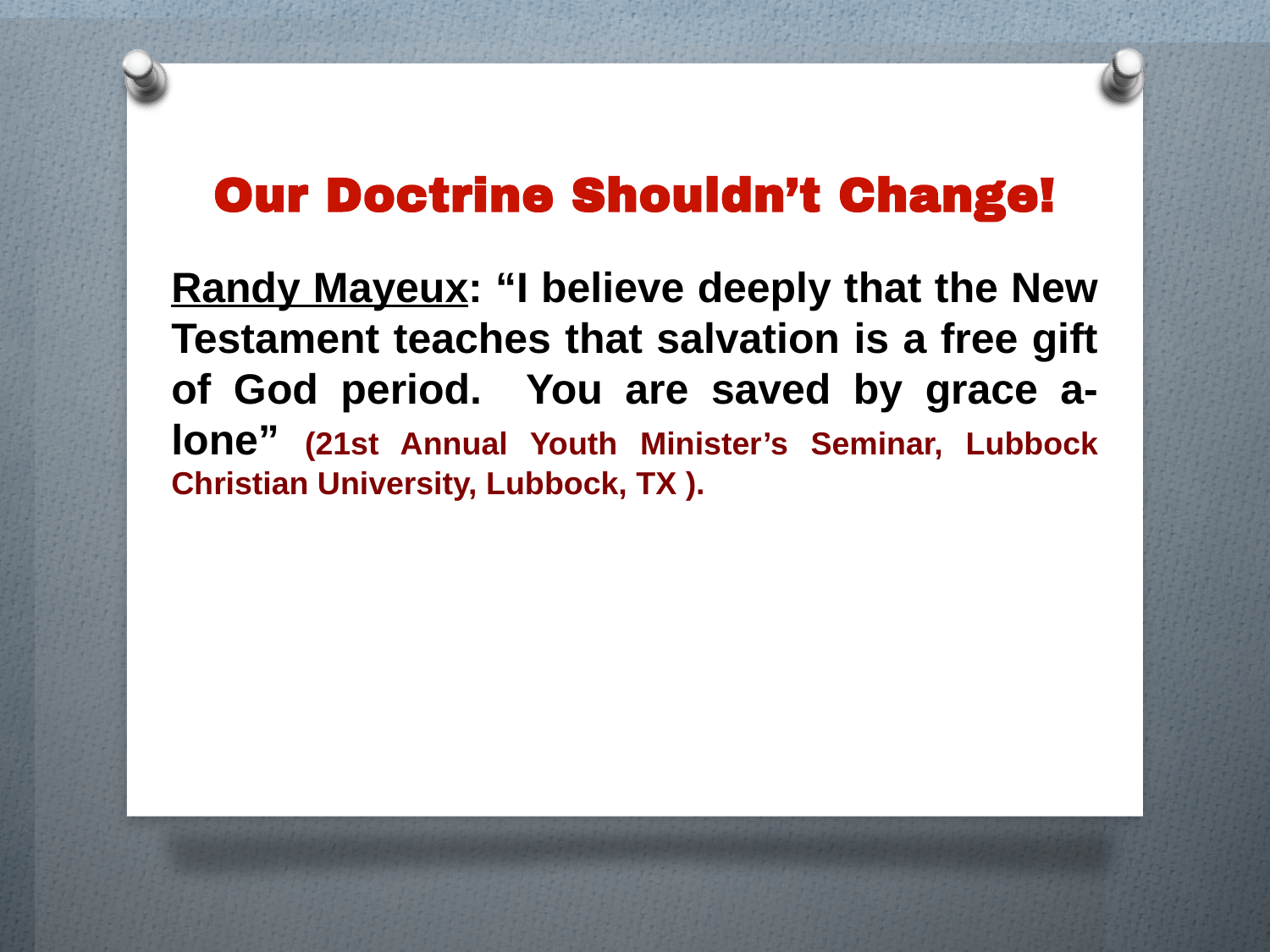

Our Doctrine Shouldn’t Change!
Randy Mayeux: “I believe deeply that the New Testament teaches that salvation is a free gift of God period.  You are saved by grace a-lone” (21st Annual Youth Minister’s Seminar, Lubbock Christian University, Lubbock, TX ).